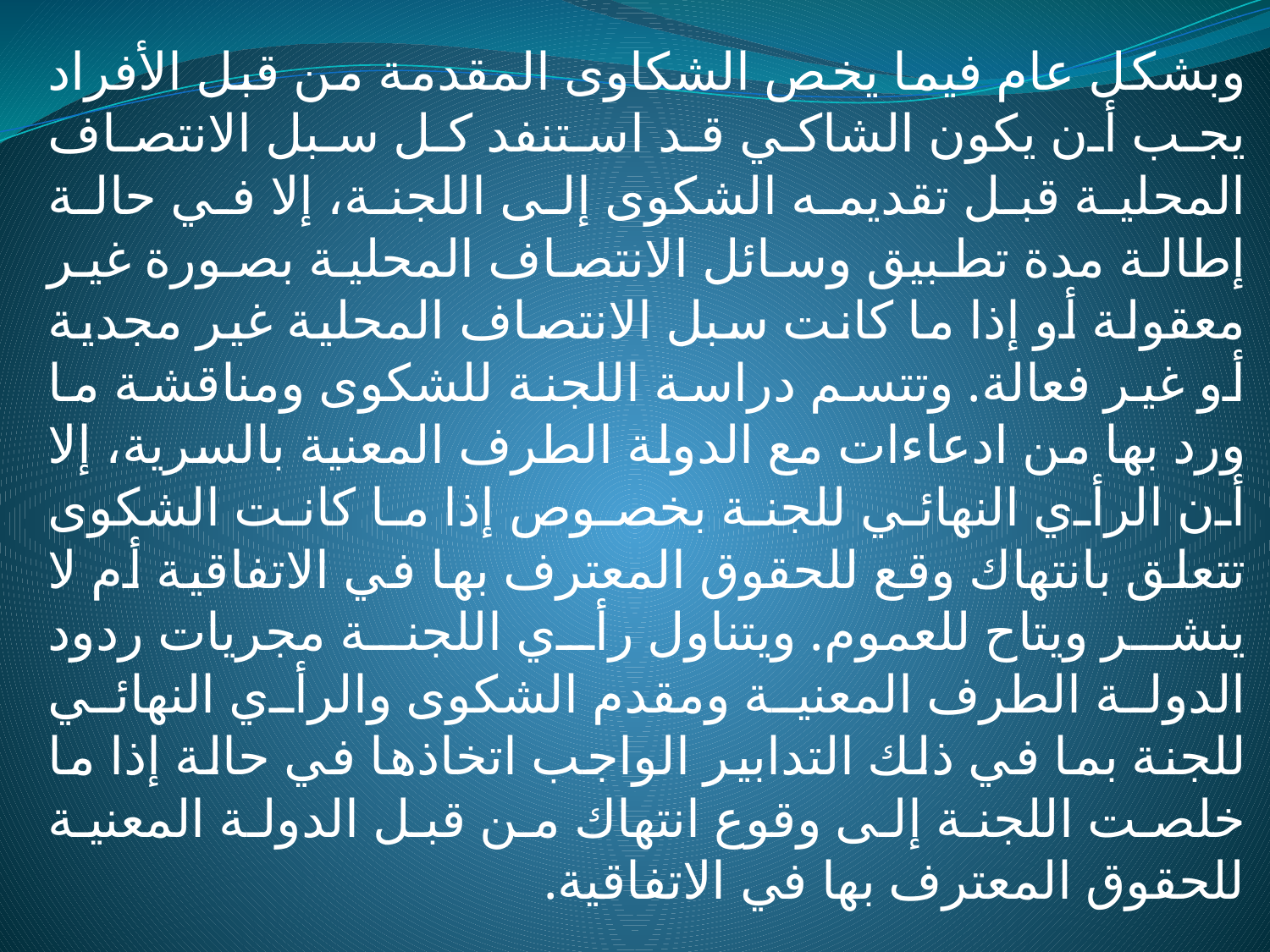

وبشكل عام فيما يخص الشكاوى المقدمة من قبل الأفراد يجب أن يكون الشاكي قد استنفد كل سبل الانتصاف المحلية قبل تقديمه الشكوى إلى اللجنة، إلا في حالة إطالة مدة تطبيق وسائل الانتصاف المحلية بصورة غير معقولة أو إذا ما كانت سبل الانتصاف المحلية غير مجدية أو غير فعالة. وتتسم دراسة اللجنة للشكوى ومناقشة ما ورد بها من ادعاءات مع الدولة الطرف المعنية بالسرية، إلا أن الرأي النهائي للجنة بخصوص إذا ما كانت الشكوى تتعلق بانتهاك وقع للحقوق المعترف بها في الاتفاقية أم لا ينشر ويتاح للعموم. ويتناول رأي اللجنة مجريات ردود الدولة الطرف المعنية ومقدم الشكوى والرأي النهائي للجنة بما في ذلك التدابير الواجب اتخاذها في حالة إذا ما خلصت اللجنة إلى وقوع انتهاك من قبل الدولة المعنية للحقوق المعترف بها في الاتفاقية.